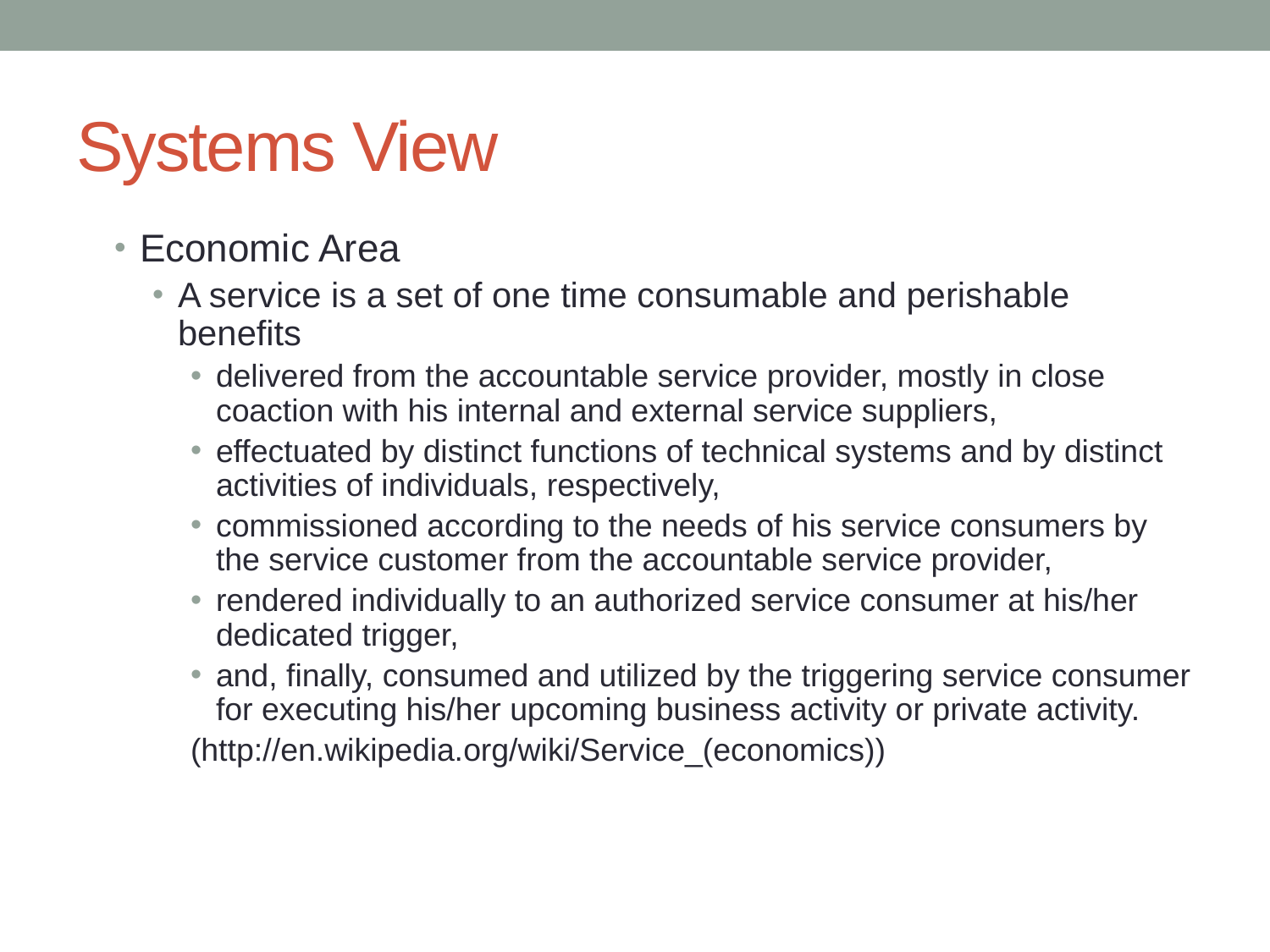

# Systems View
Economic Area
A service is a set of one time consumable and perishable benefits
delivered from the accountable service provider, mostly in close coaction with his internal and external service suppliers,
effectuated by distinct functions of technical systems and by distinct activities of individuals, respectively,
commissioned according to the needs of his service consumers by the service customer from the accountable service provider,
rendered individually to an authorized service consumer at his/her dedicated trigger,
and, finally, consumed and utilized by the triggering service consumer for executing his/her upcoming business activity or private activity.
(http://en.wikipedia.org/wiki/Service_(economics))